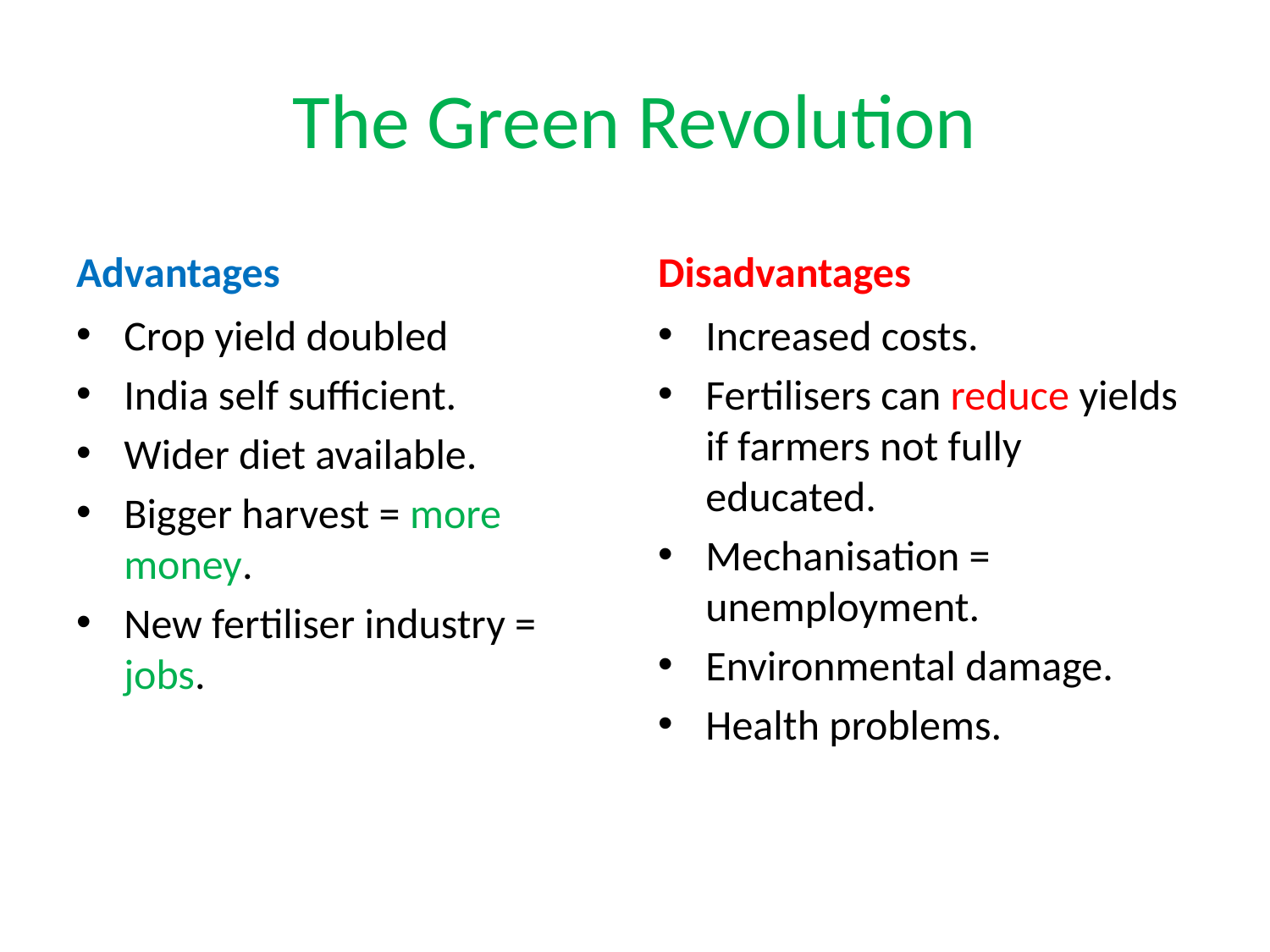

# The Green Revolution
Advantages
Disadvantages
Crop yield doubled
India self sufficient.
Wider diet available.
Bigger harvest = more money.
New fertiliser industry = jobs.

Increased costs.
Fertilisers can reduce yields if farmers not fully educated.
Mechanisation = unemployment.
Environmental damage.
Health problems.